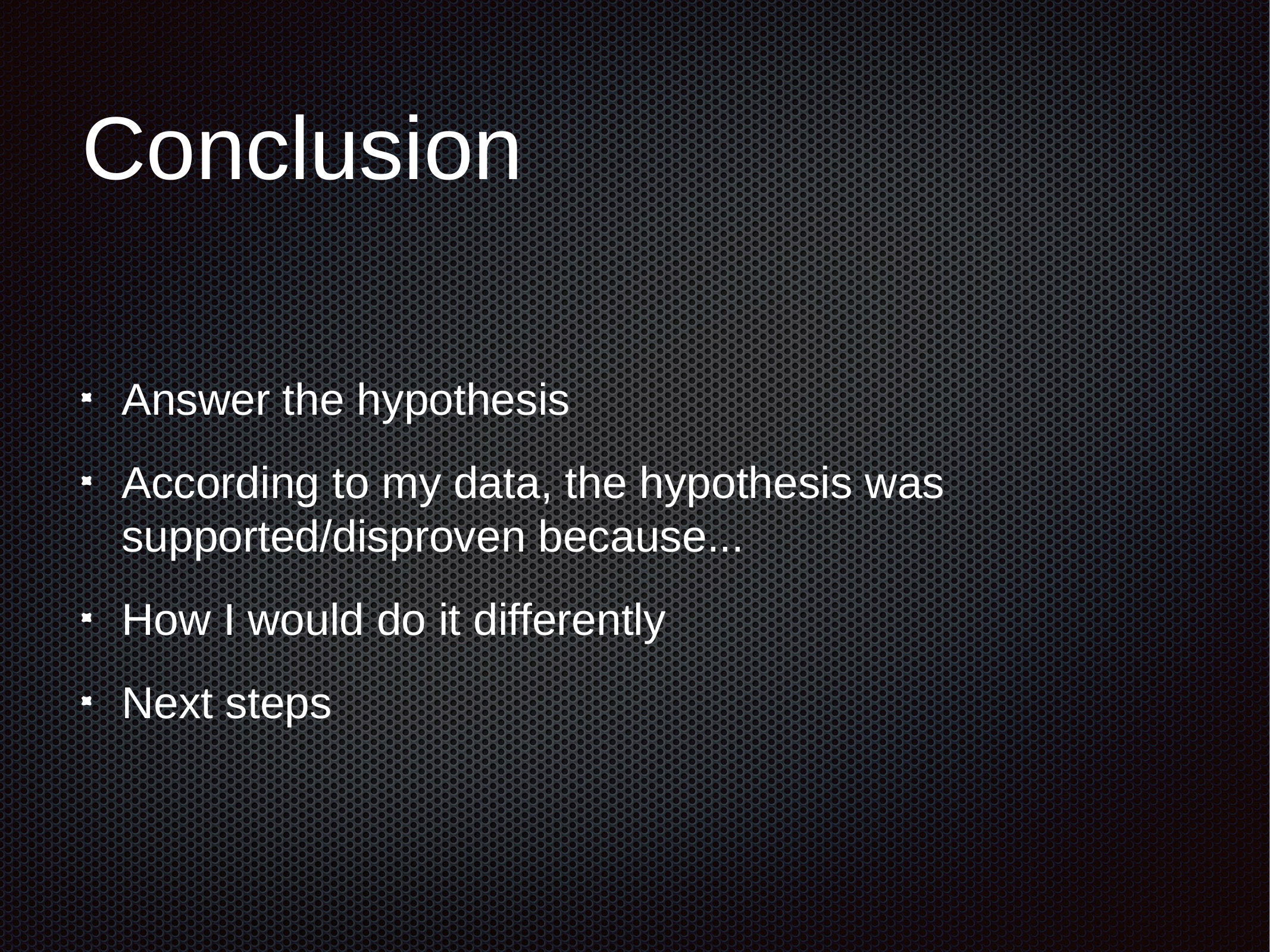

# Conclusion
Answer the hypothesis
According to my data, the hypothesis was supported/disproven because...
How I would do it differently
Next steps